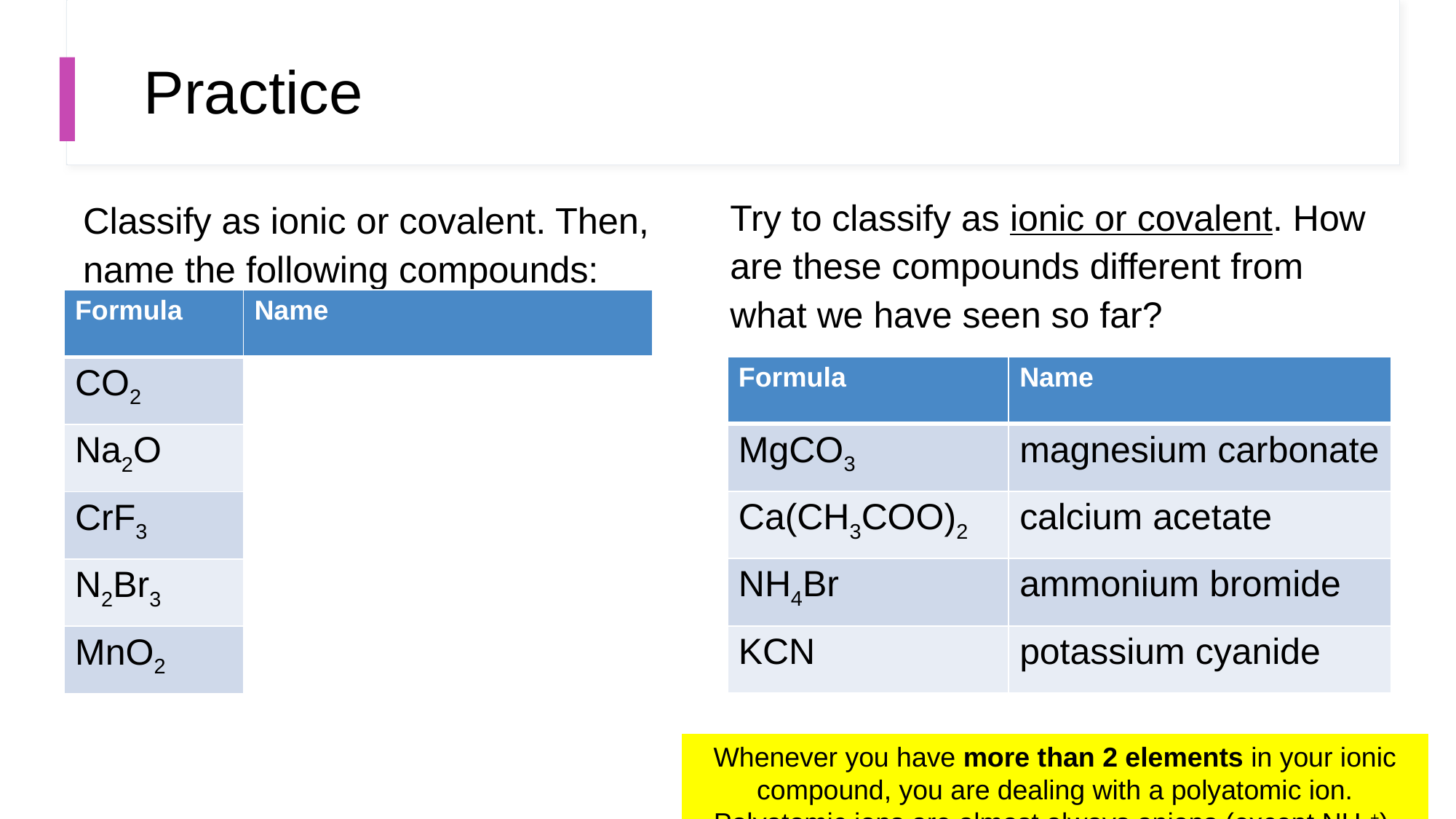

# Practice
Try to classify as ionic or covalent. How are these compounds different from what we have seen so far?
Classify as ionic or covalent. Then, name the following compounds:
| Formula | Name |
| --- | --- |
| CO2 | carbon dioxide |
| Na2O | sodium oxide |
| CrF3 | chromium(III) fluoride |
| N2Br3 | dinitrogen tribromide |
| MnO2 | manganese(IV) oxide |
| Formula | Name |
| --- | --- |
| MgCO3 | magnesium carbonate |
| Ca(CH3COO)2 | calcium acetate |
| NH4Br | ammonium bromide |
| KCN | potassium cyanide |

Whenever you have more than 2 elements in your ionic compound, you are dealing with a polyatomic ion. Polyatomic ions are almost always anions (except NH4+).
44